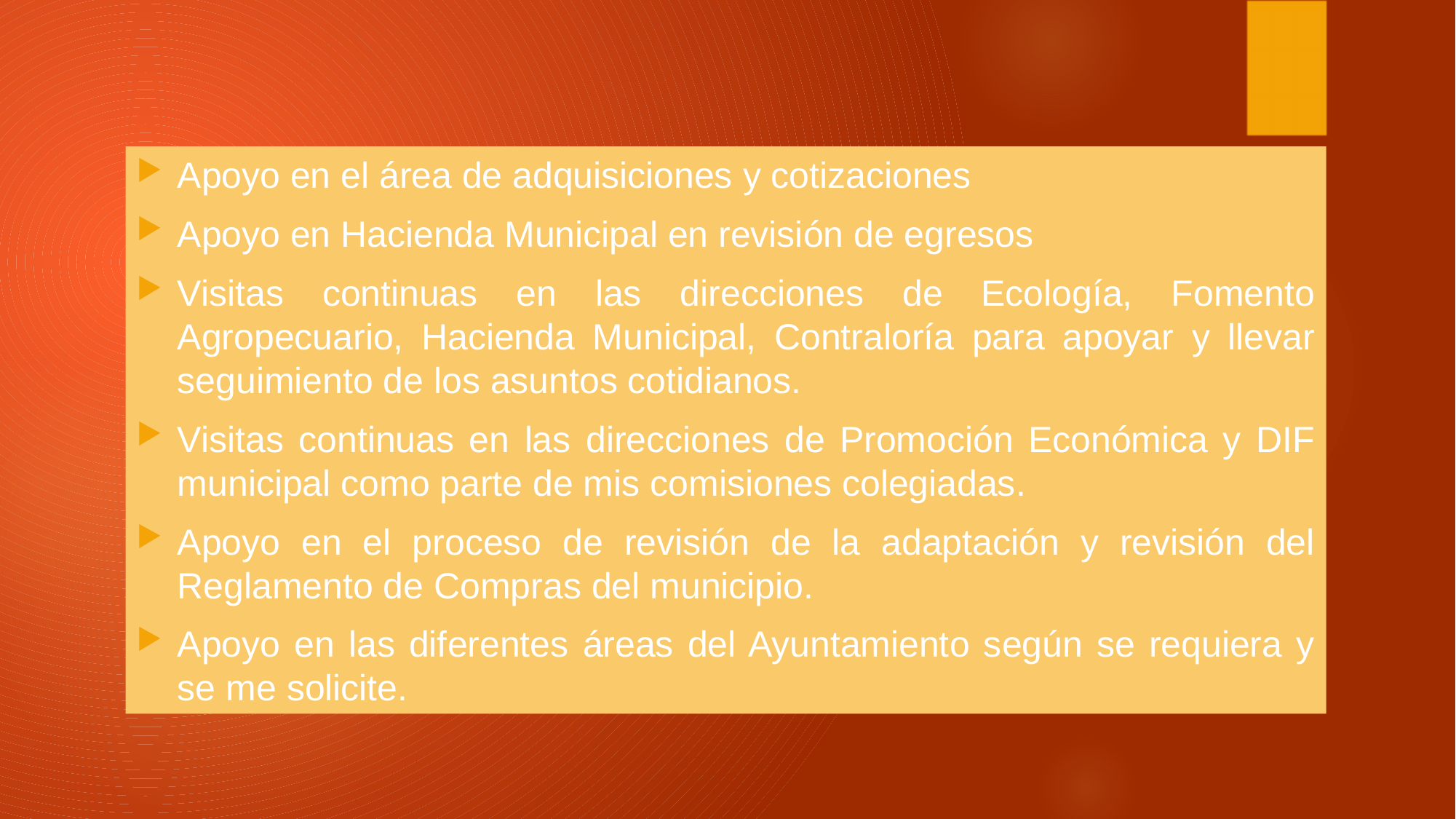

Apoyo en el área de adquisiciones y cotizaciones
Apoyo en Hacienda Municipal en revisión de egresos
Visitas continuas en las direcciones de Ecología, Fomento Agropecuario, Hacienda Municipal, Contraloría para apoyar y llevar seguimiento de los asuntos cotidianos.
Visitas continuas en las direcciones de Promoción Económica y DIF municipal como parte de mis comisiones colegiadas.
Apoyo en el proceso de revisión de la adaptación y revisión del Reglamento de Compras del municipio.
Apoyo en las diferentes áreas del Ayuntamiento según se requiera y se me solicite.